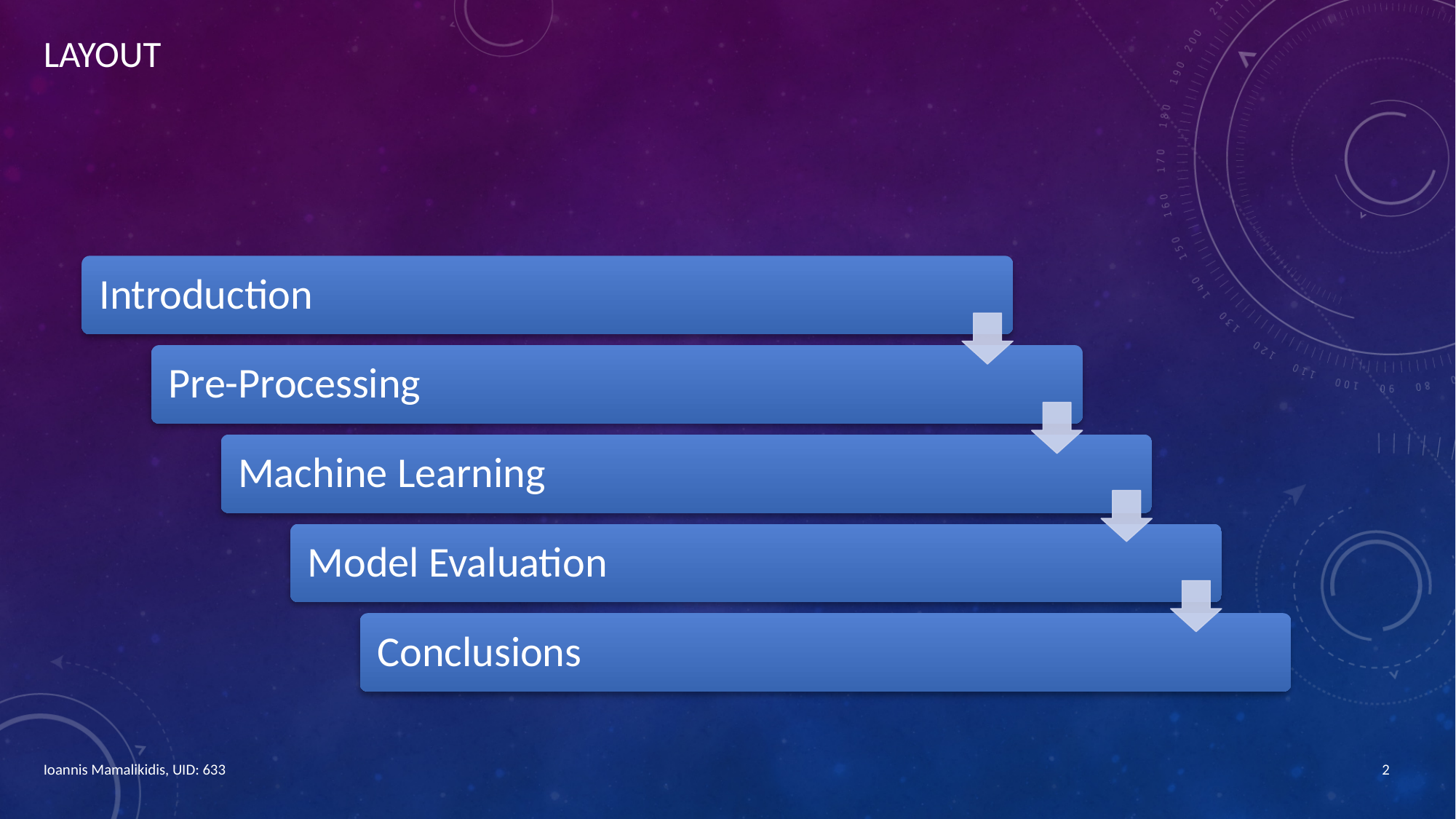

# Layout
Introduction
Pre-Processing
Machine Learning
Model Evaluation
Conclusions

2
Ioannis Mamalikidis, UID: 633